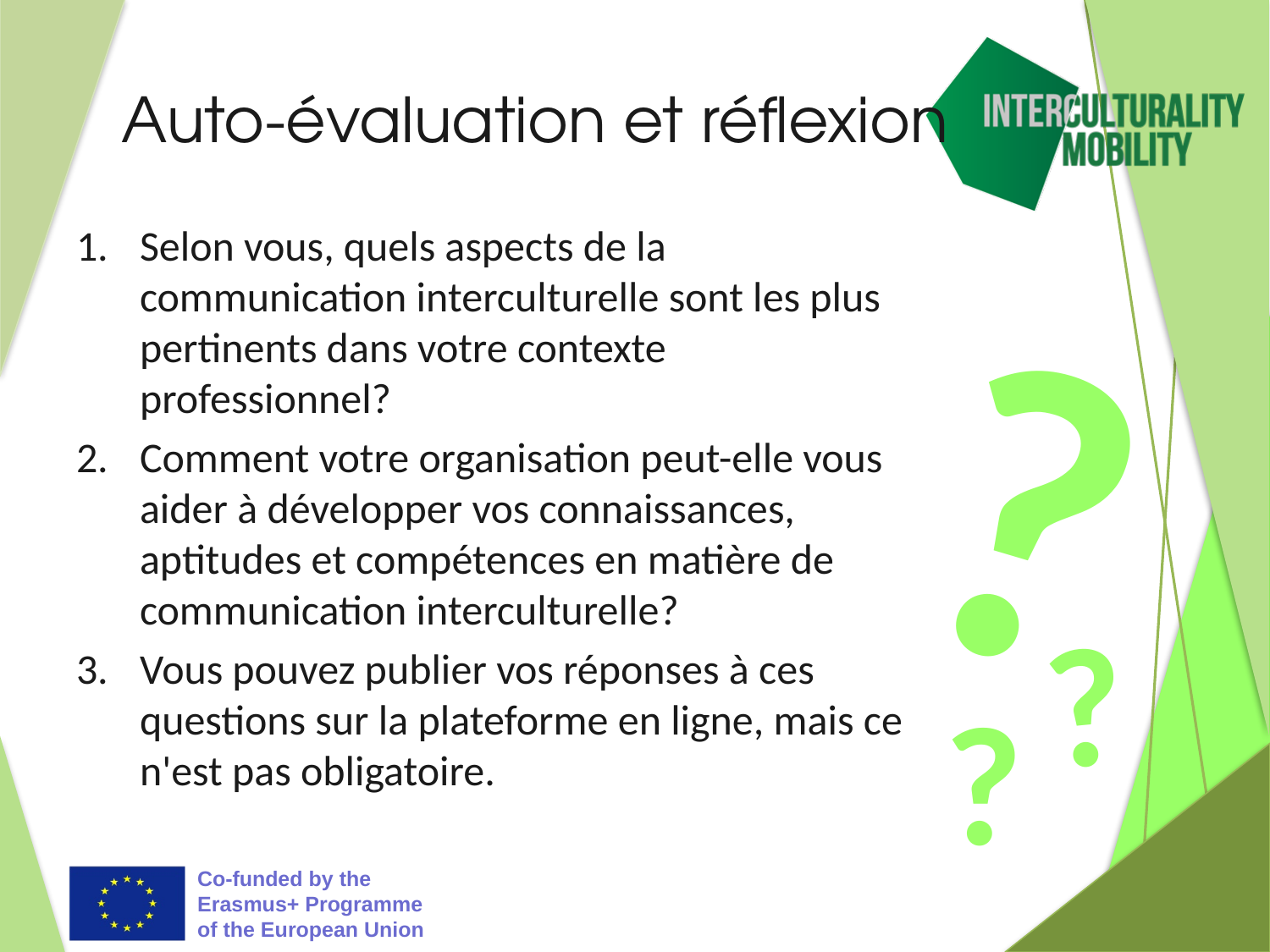

# Auto-évaluation et réflexion
Selon vous, quels aspects de la communication interculturelle sont les plus pertinents dans votre contexte professionnel?
Comment votre organisation peut-elle vous aider à développer vos connaissances, aptitudes et compétences en matière de communication interculturelle?
Vous pouvez publier vos réponses à ces questions sur la plateforme en ligne, mais ce n'est pas obligatoire.